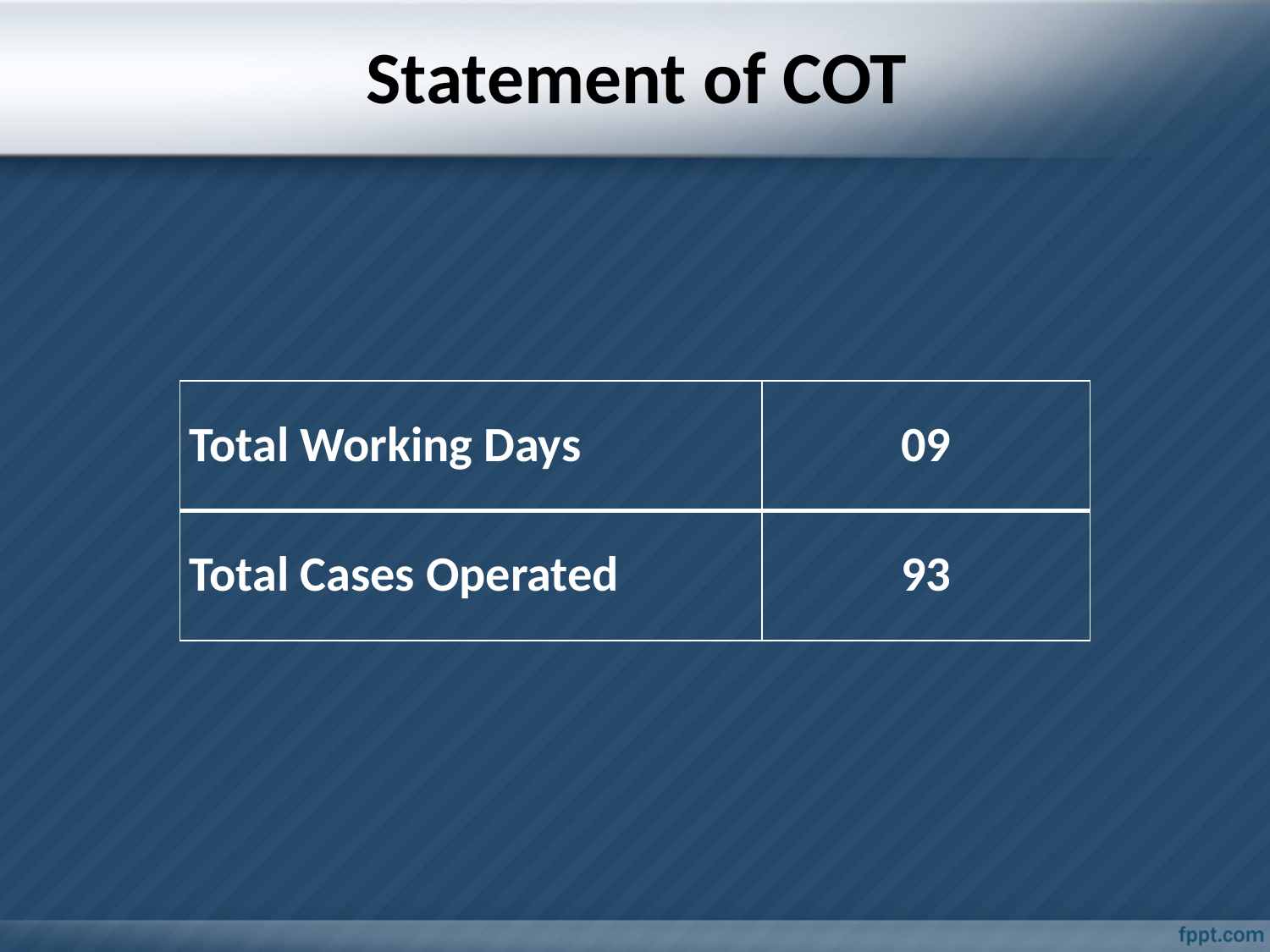

# Statement of COT
| Total Working Days | 09 |
| --- | --- |
| Total Cases Operated | 93 |